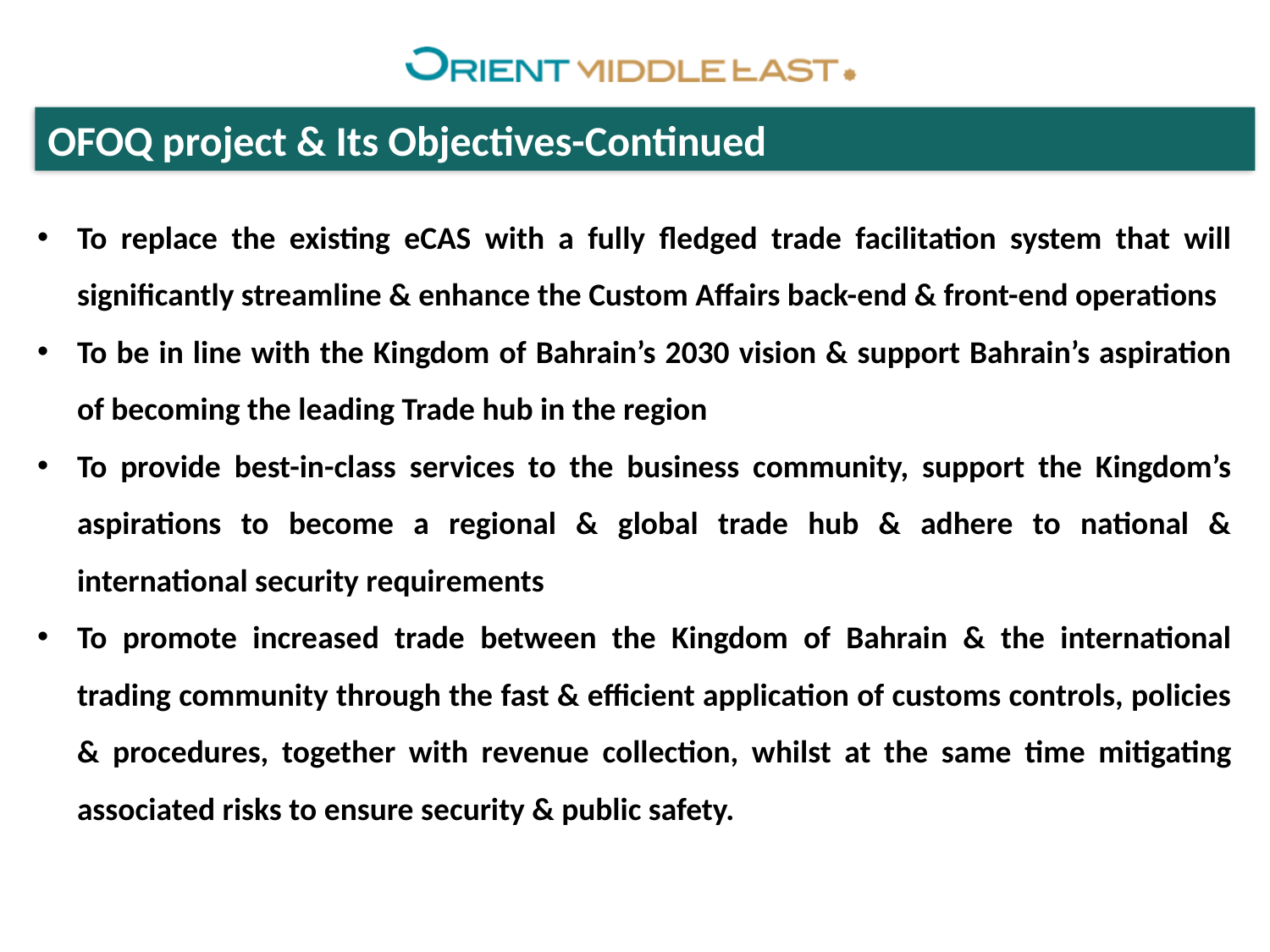

OFOQ project & Its Objectives-Continued
To replace the existing eCAS with a fully fledged trade facilitation system that will significantly streamline & enhance the Custom Affairs back-end & front-end operations
To be in line with the Kingdom of Bahrain’s 2030 vision & support Bahrain’s aspiration of becoming the leading Trade hub in the region
To provide best-in-class services to the business community, support the Kingdom’s aspirations to become a regional & global trade hub & adhere to national & international security requirements
To promote increased trade between the Kingdom of Bahrain & the international trading community through the fast & efficient application of customs controls, policies & procedures, together with revenue collection, whilst at the same time mitigating associated risks to ensure security & public safety.